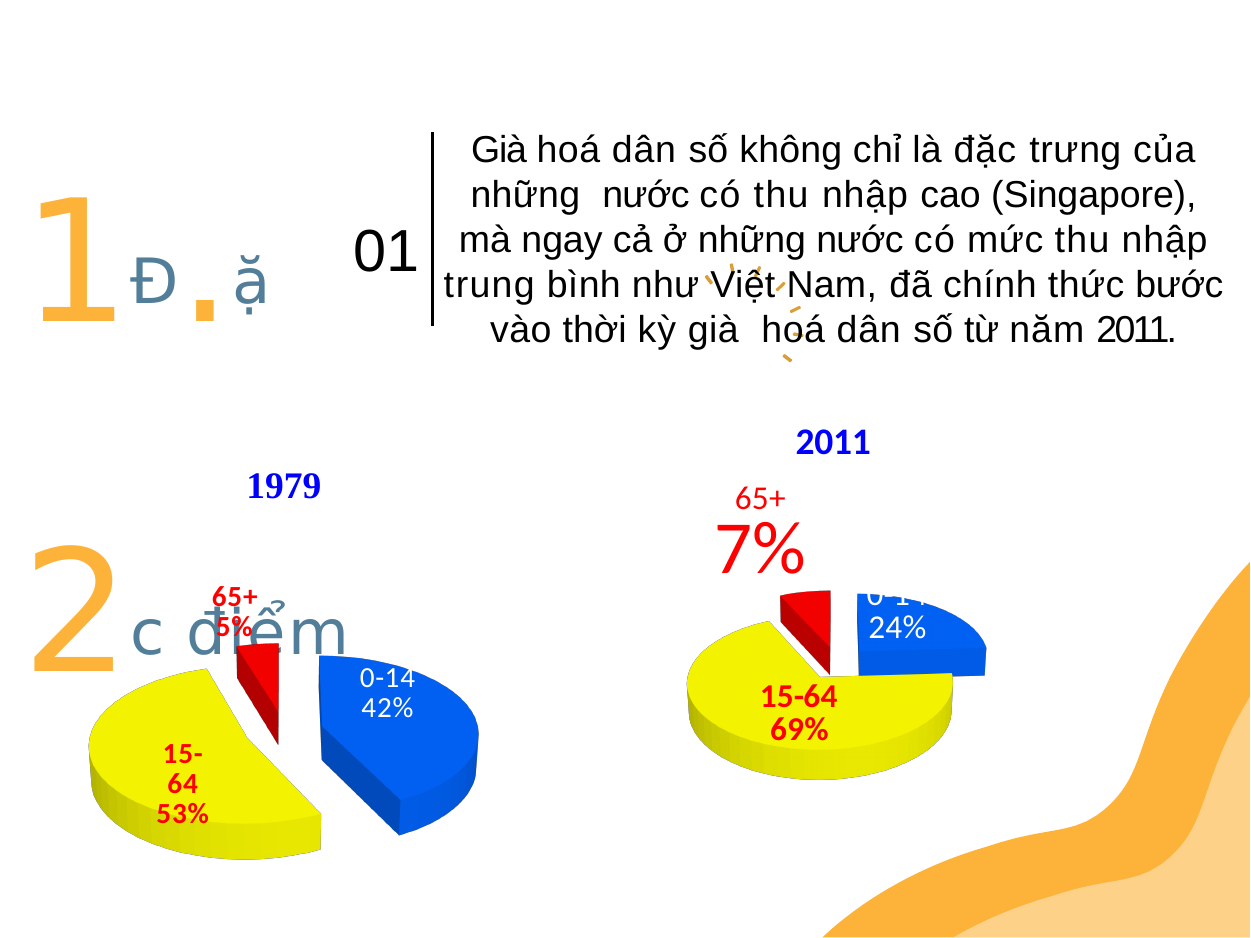

# 1Đ.ặ2c điểm
Già hoá dân số không chỉ là đặc trưng của những  nước có thu nhập cao (Singapore), mà ngay cả ở những nước có mức thu nhập trung bình như Việt Nam, đã chính thức bước vào thời kỳ già  hoá dân số từ năm 2011.

01

[unsupported chart]

[unsupported chart]